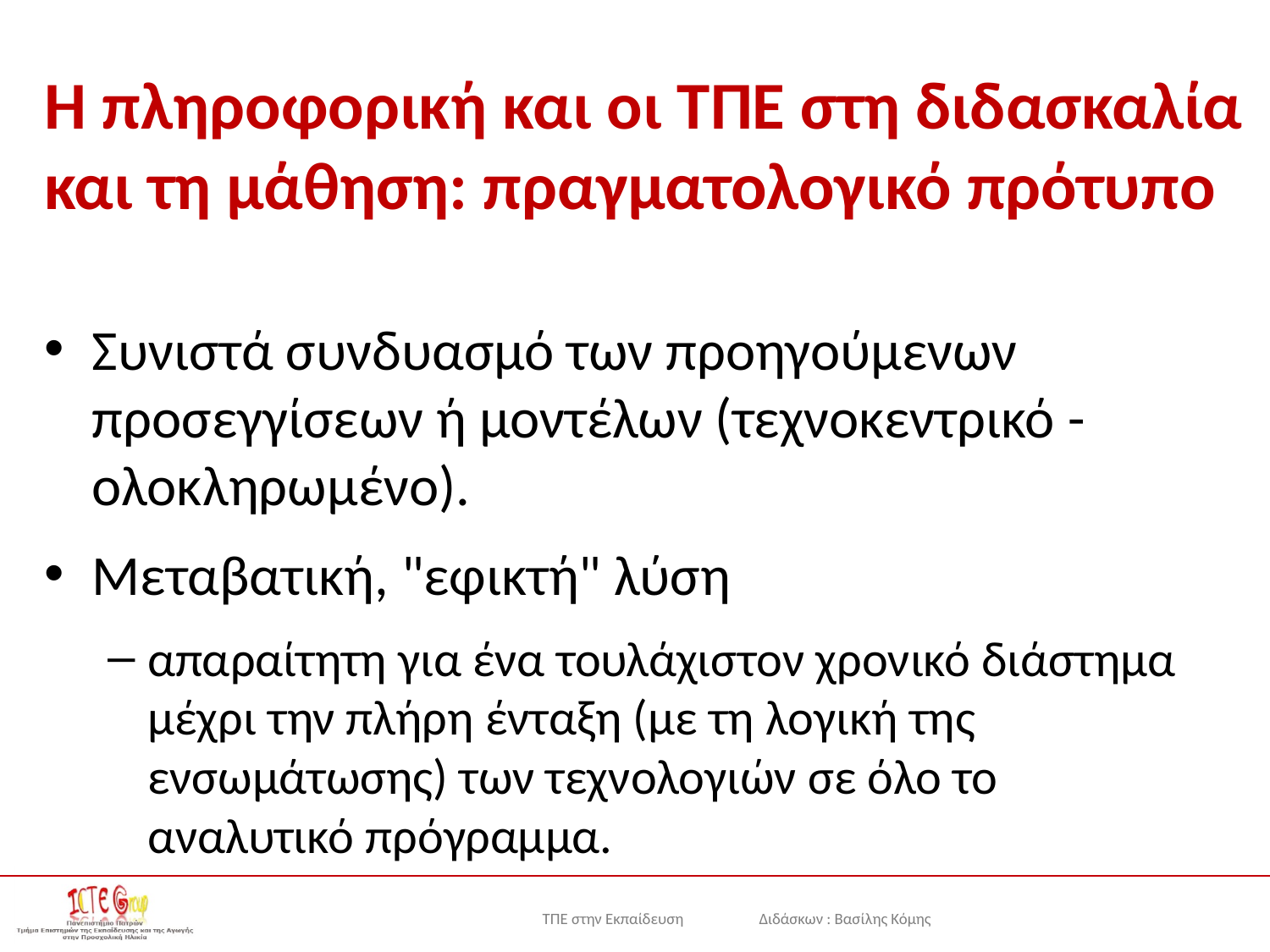

# Η πληροφορική και οι ΤΠΕ στη διδασκαλία και τη μάθηση: πραγματολογικό πρότυπο
Συνιστά συνδυασμό των προηγούμενων προσεγγίσεων ή μοντέλων (τεχνοκεντρικό -ολοκληρωμένο).
Μεταβατική, "εφικτή" λύση
απαραίτητη για ένα τουλάχιστον χρονικό διάστημα μέχρι την πλήρη ένταξη (με τη λογική της ενσωμάτωσης) των τεχνολογιών σε όλο το αναλυτικό πρόγραμμα.